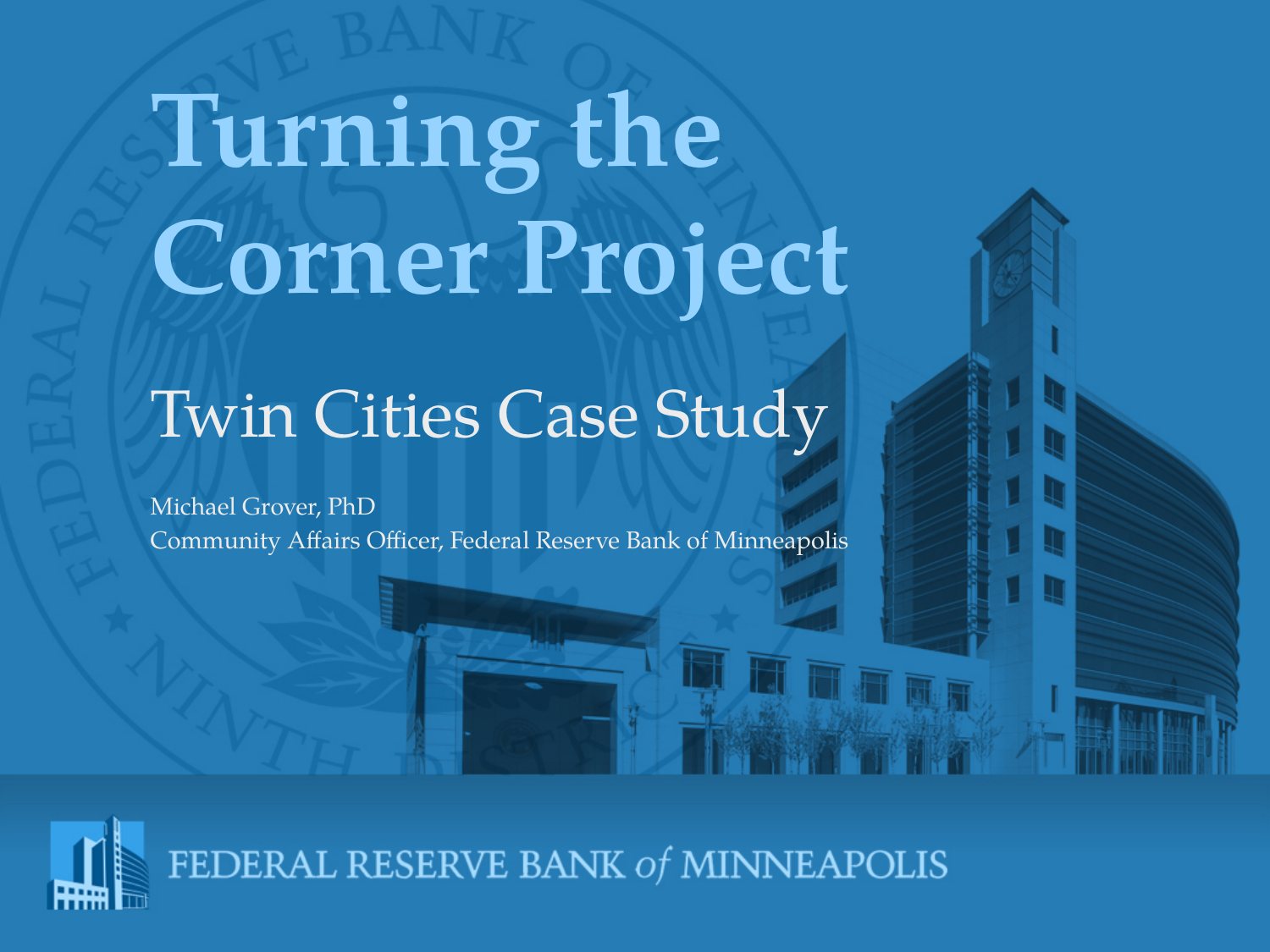

# Turning the Corner Project

Twin Cities Case Study

Michael Grover, PhD
Community Affairs Officer, Federal Reserve Bank of Minneapolis